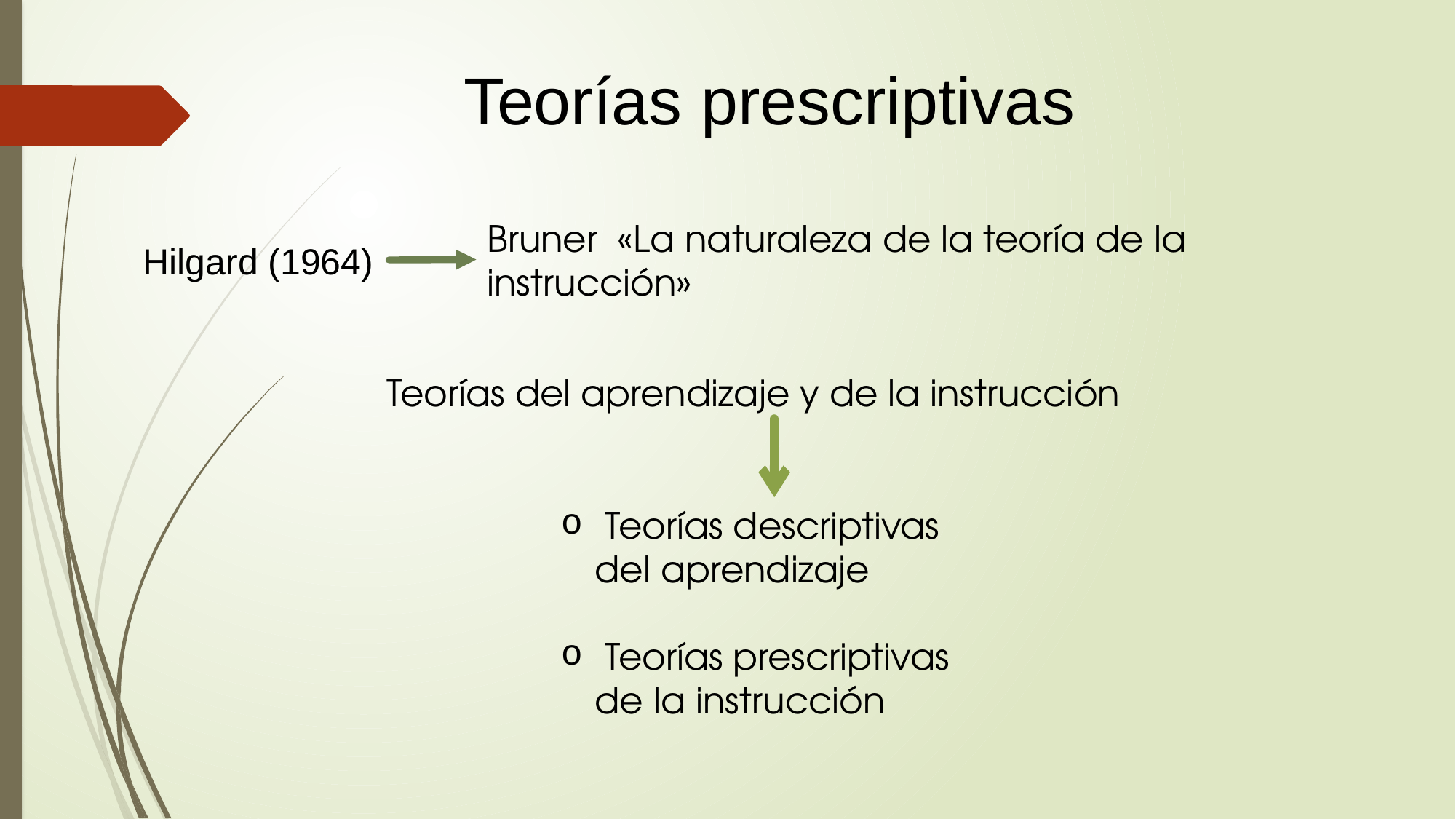

Teorías prescriptivas
Bruner  «La naturaleza de la teoría de la instrucción»
  Hilgard (1964)
Teorías del aprendizaje y de la instrucción
 Teorías descriptivas del aprendizaje

 Teorías prescriptivas de la instrucción